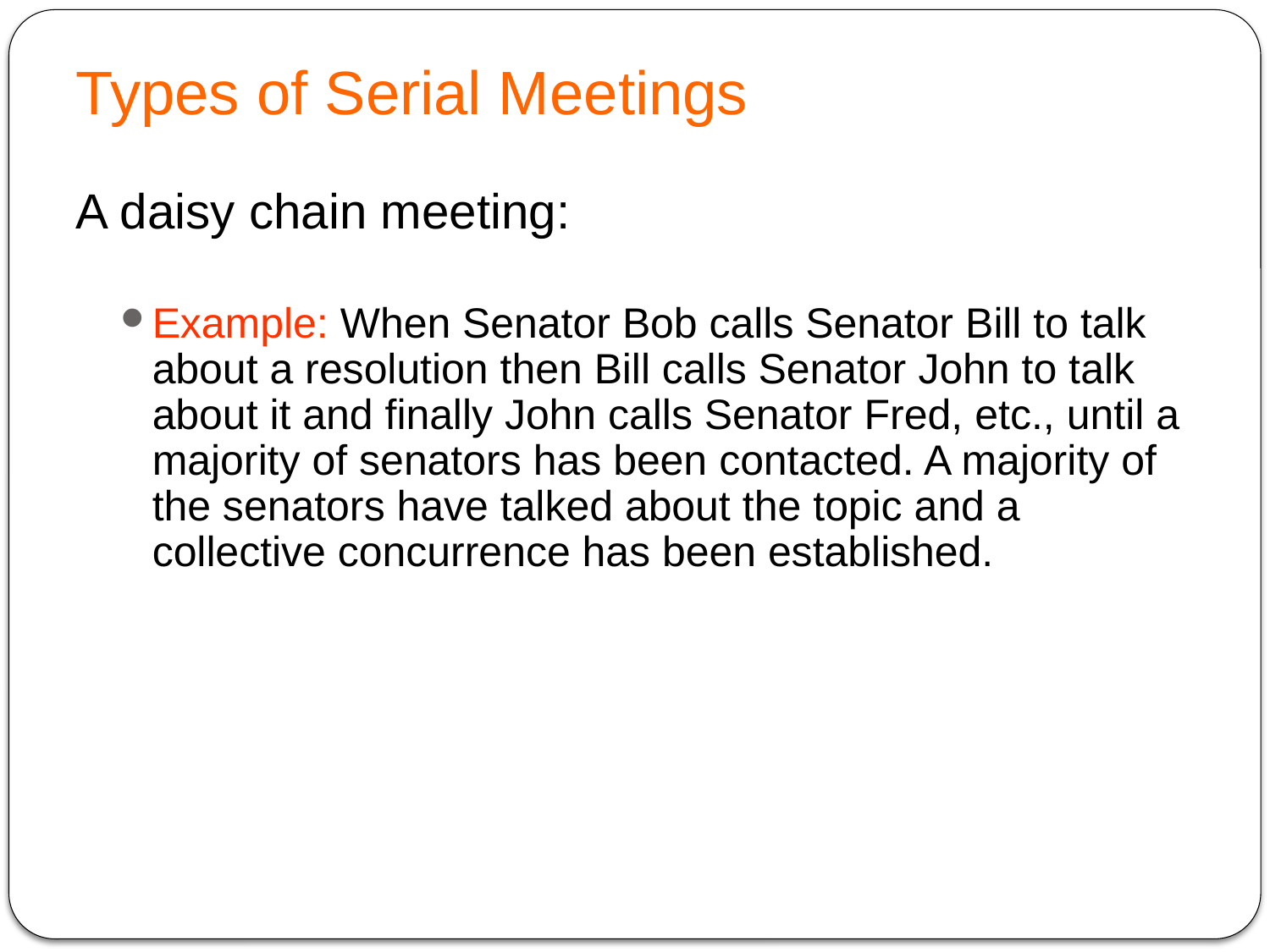

# Types of Serial Meetings
A daisy chain meeting:

Example: When Senator Bob calls Senator Bill to talk about a resolution then Bill calls Senator John to talk about it and finally John calls Senator Fred, etc., until a majority of senators has been contacted. A majority of the senators have talked about the topic and a collective concurrence has been established.